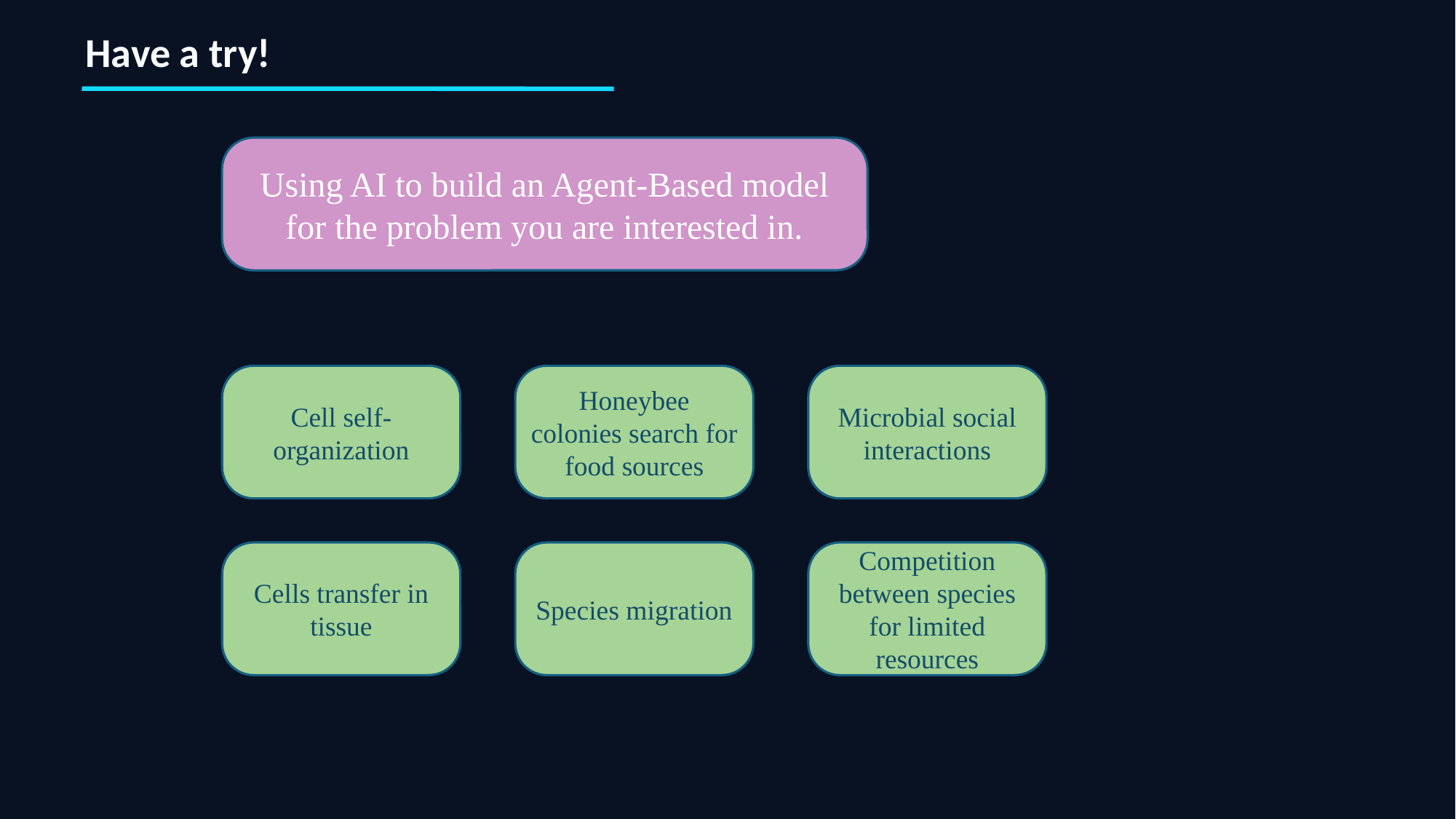

Have a try!

Using AI to build an Agent-Based model for the problem you are interested in.
Cell self-organization
Honeybee colonies search for food sources
Microbial social interactions
Cells transfer in tissue
Species migration
Competition between species for limited resources